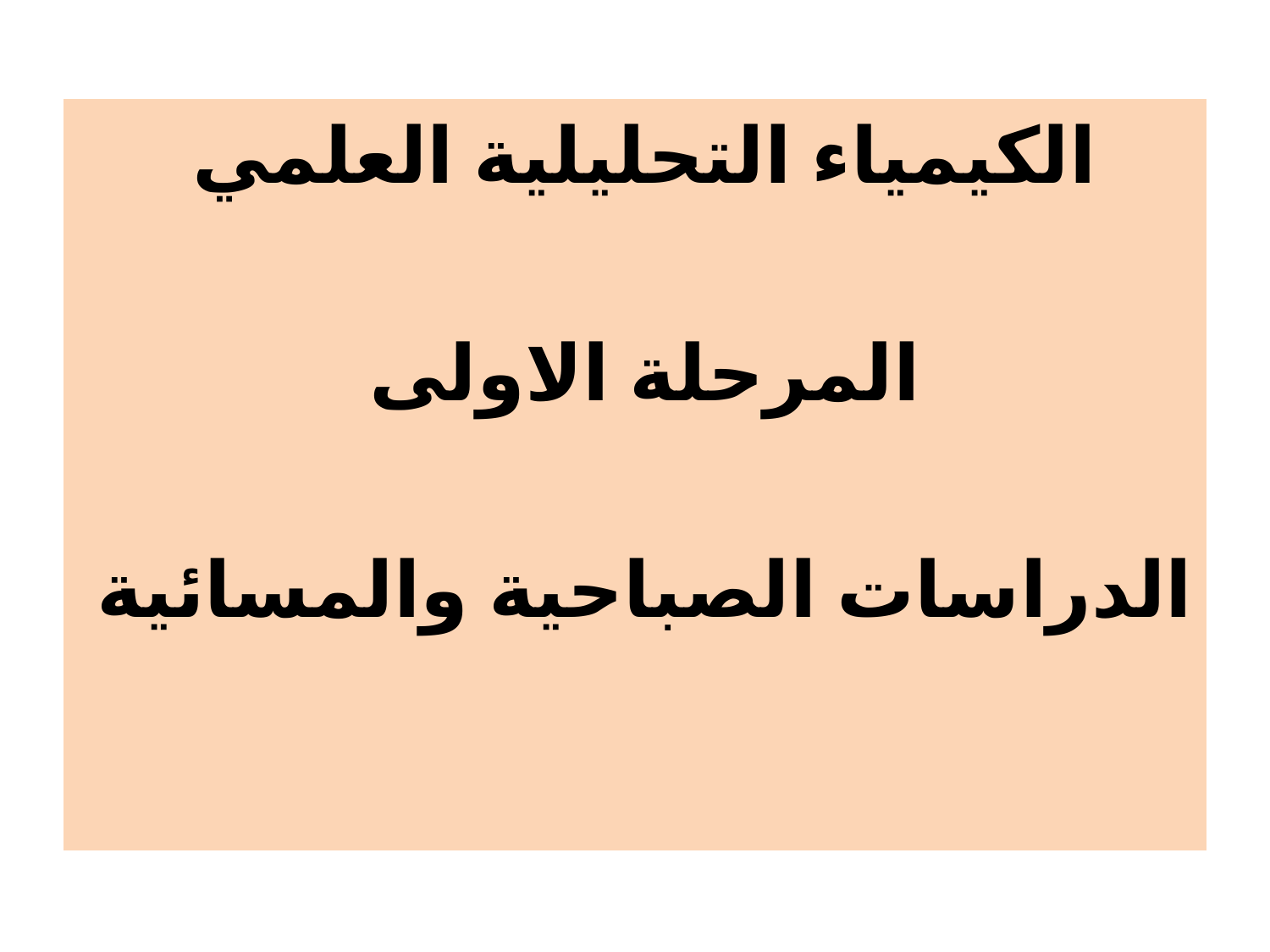

الكيمياء التحليلية العلمي

المرحلة الاولى

الدراسات الصباحية والمسائية